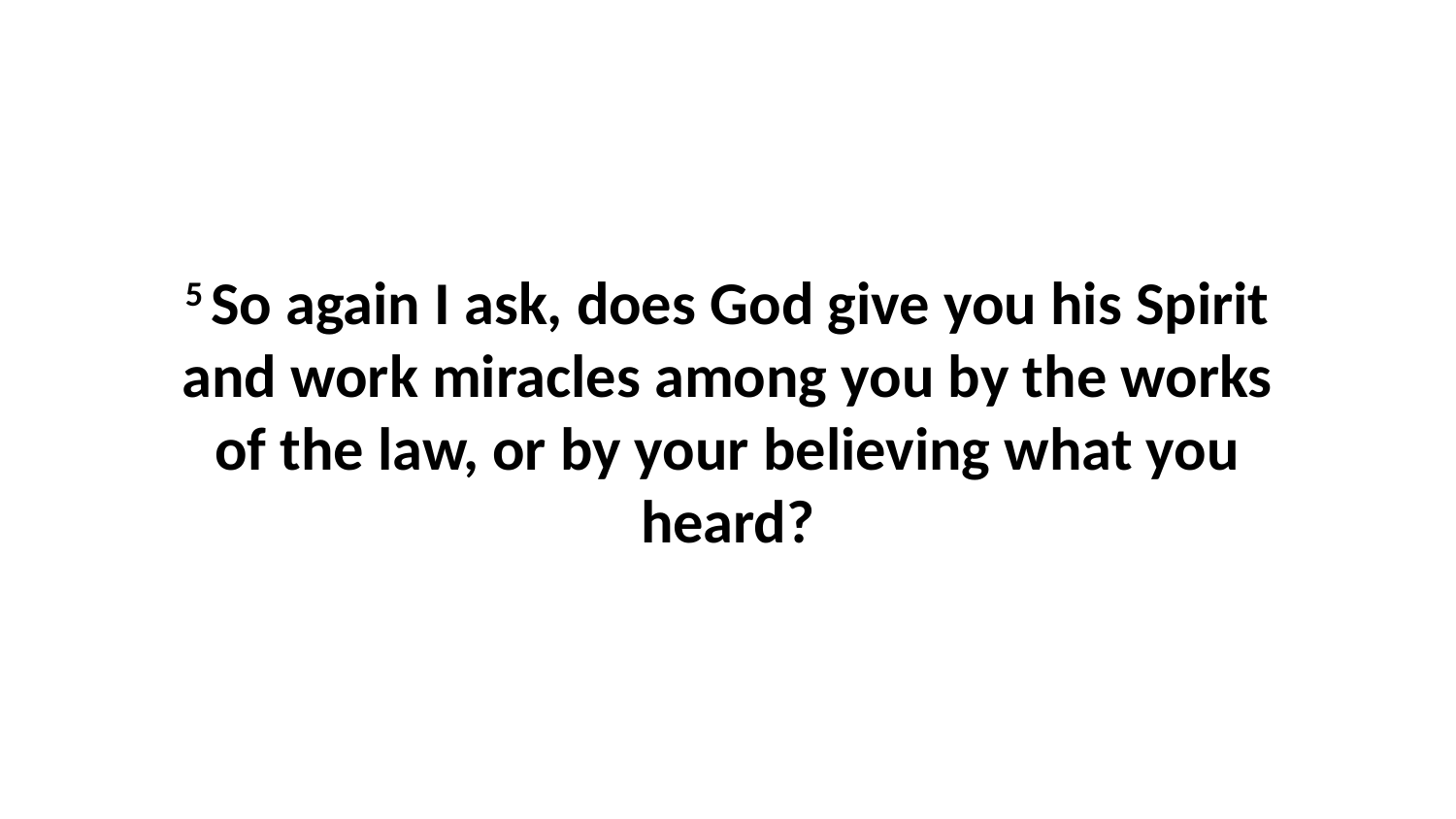

5 So again I ask, does God give you his Spirit and work miracles among you by the works of the law, or by your believing what you heard?